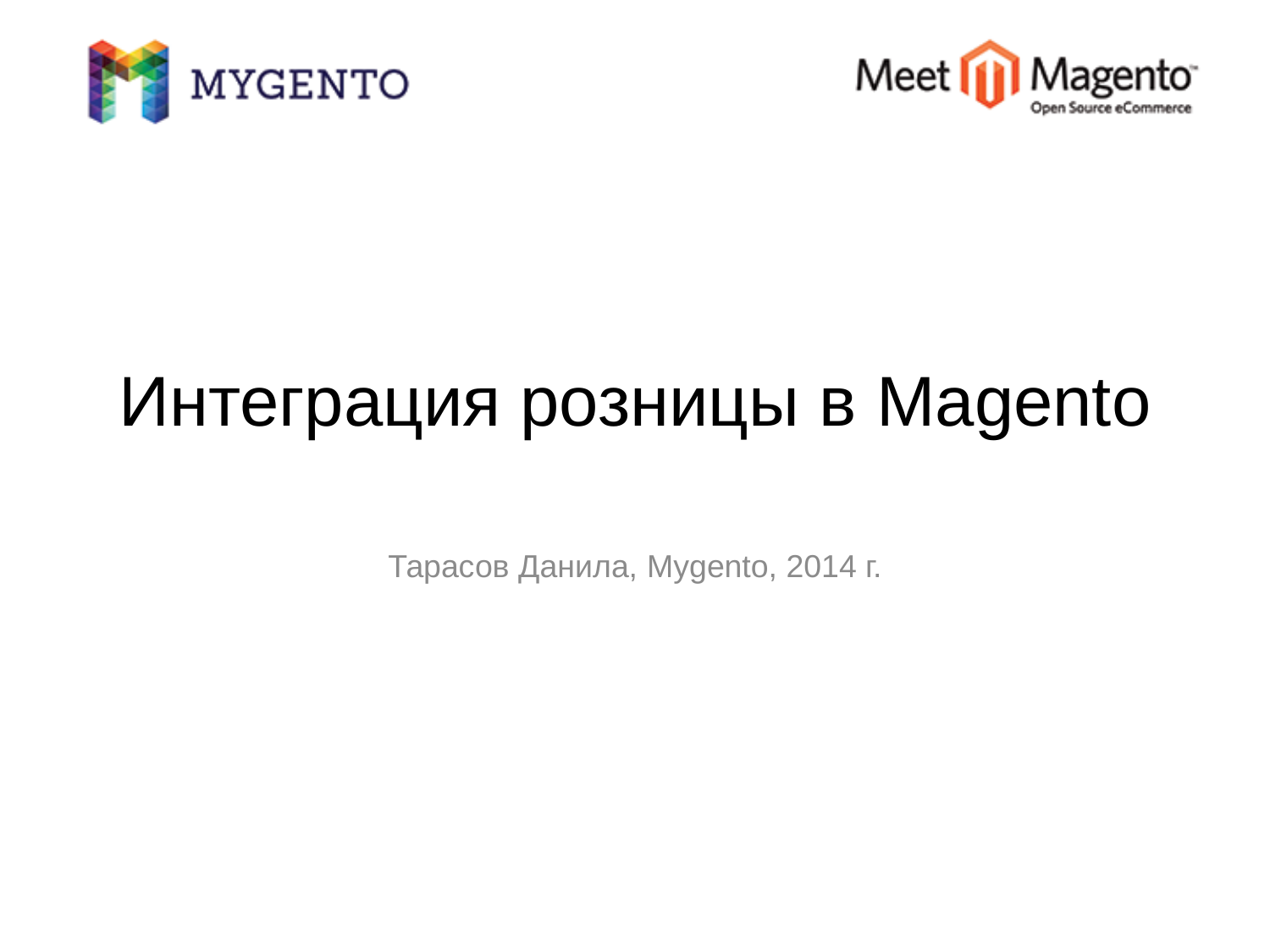

# Интеграция розницы в Magento
Тарасов Данила, Mygento, 2014 г.